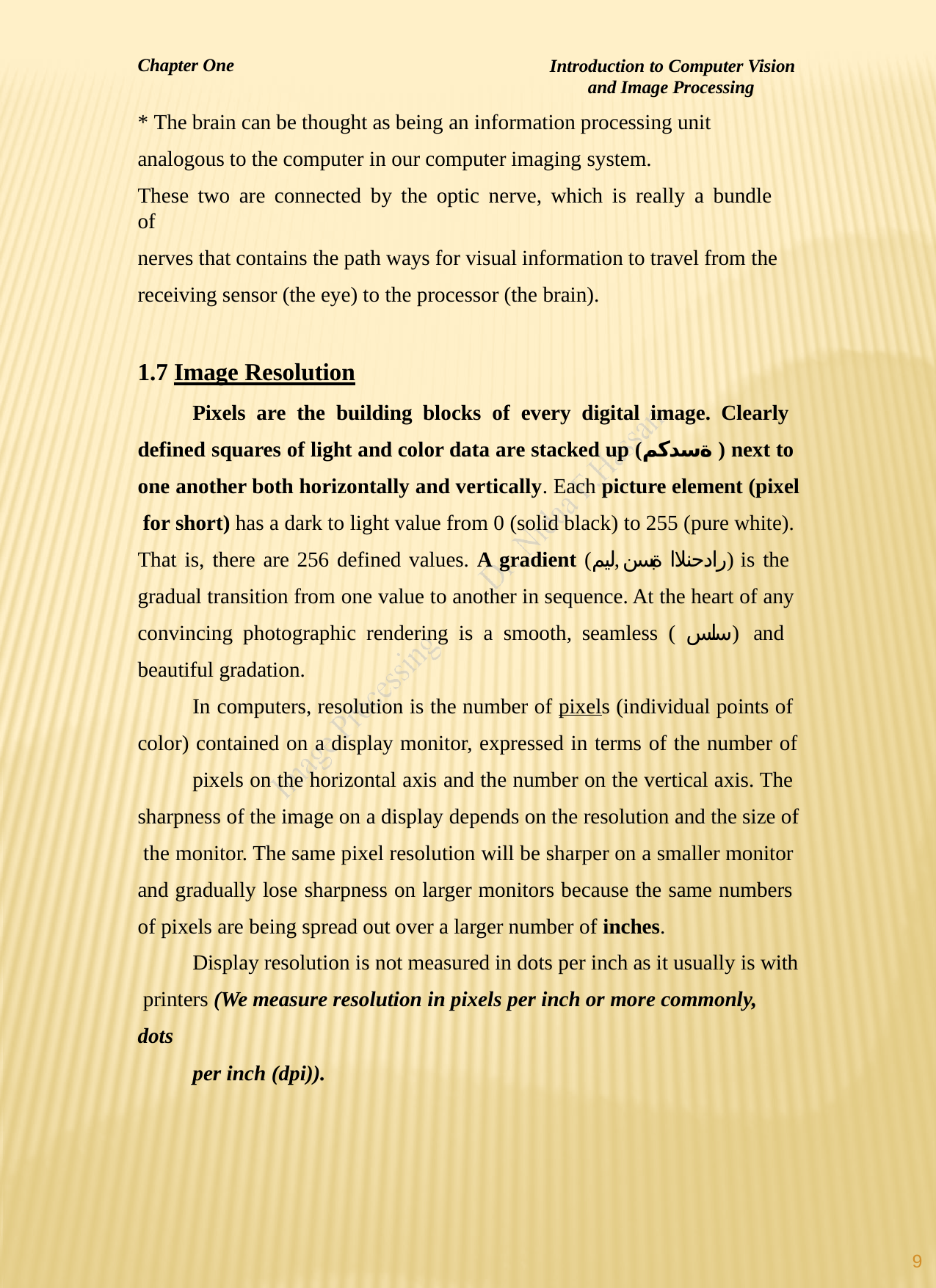

Introduction to Computer Vision  and Image Processing
Chapter One
* The brain can be thought as being an information processing unit  analogous to the computer in our computer imaging system.
These two are connected by the optic nerve, which is really a bundle of
nerves that contains the path ways for visual information to travel from the  receiving sensor (the eye) to the processor (the brain).

1.7 Image Resolution
Pixels are the building blocks of every digital image. Clearly  defined squares of light and color data are stacked up (ةسدكم ) next to  one another both horizontally and vertically. Each picture element (pixel  for short) has a dark to light value from 0 (solid black) to 255 (pure white).  That is, there are 256 defined values. A gradient (رادحنلاا ةبسن ,ليم) is the  gradual transition from one value to another in sequence. At the heart of any  convincing photographic rendering is a smooth, seamless ( سلس)  and  beautiful gradation.
In computers, resolution is the number of pixels (individual points of  color) contained on a display monitor, expressed in terms of the number of
pixels on the horizontal axis and the number on the vertical axis. The  sharpness of the image on a display depends on the resolution and the size of  the monitor. The same pixel resolution will be sharper on a smaller monitor  and gradually lose sharpness on larger monitors because the same numbers  of pixels are being spread out over a larger number of inches.
Display resolution is not measured in dots per inch as it usually is with  printers (We measure resolution in pixels per inch or more commonly, dots
per inch (dpi)).

9